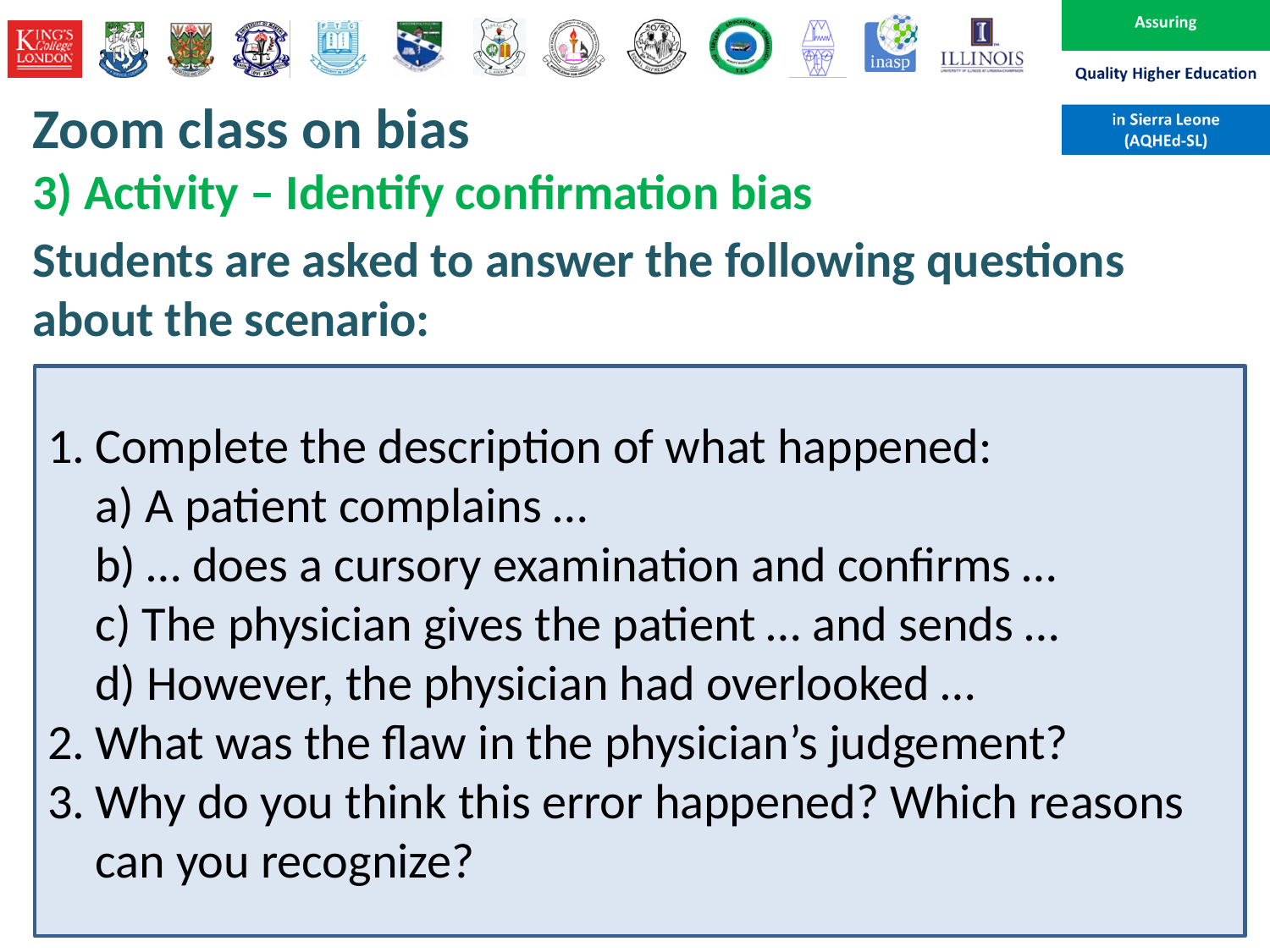

# Zoom class on bias
3) Activity – Identify confirmation bias
Students are asked to answer the following questions about the scenario:
Complete the description of what happened:
a) A patient complains …
b) … does a cursory examination and confirms …
c) The physician gives the patient … and sends …
d) However, the physician had overlooked …
What was the flaw in the physician’s judgement?
Why do you think this error happened? Which reasons can you recognize?